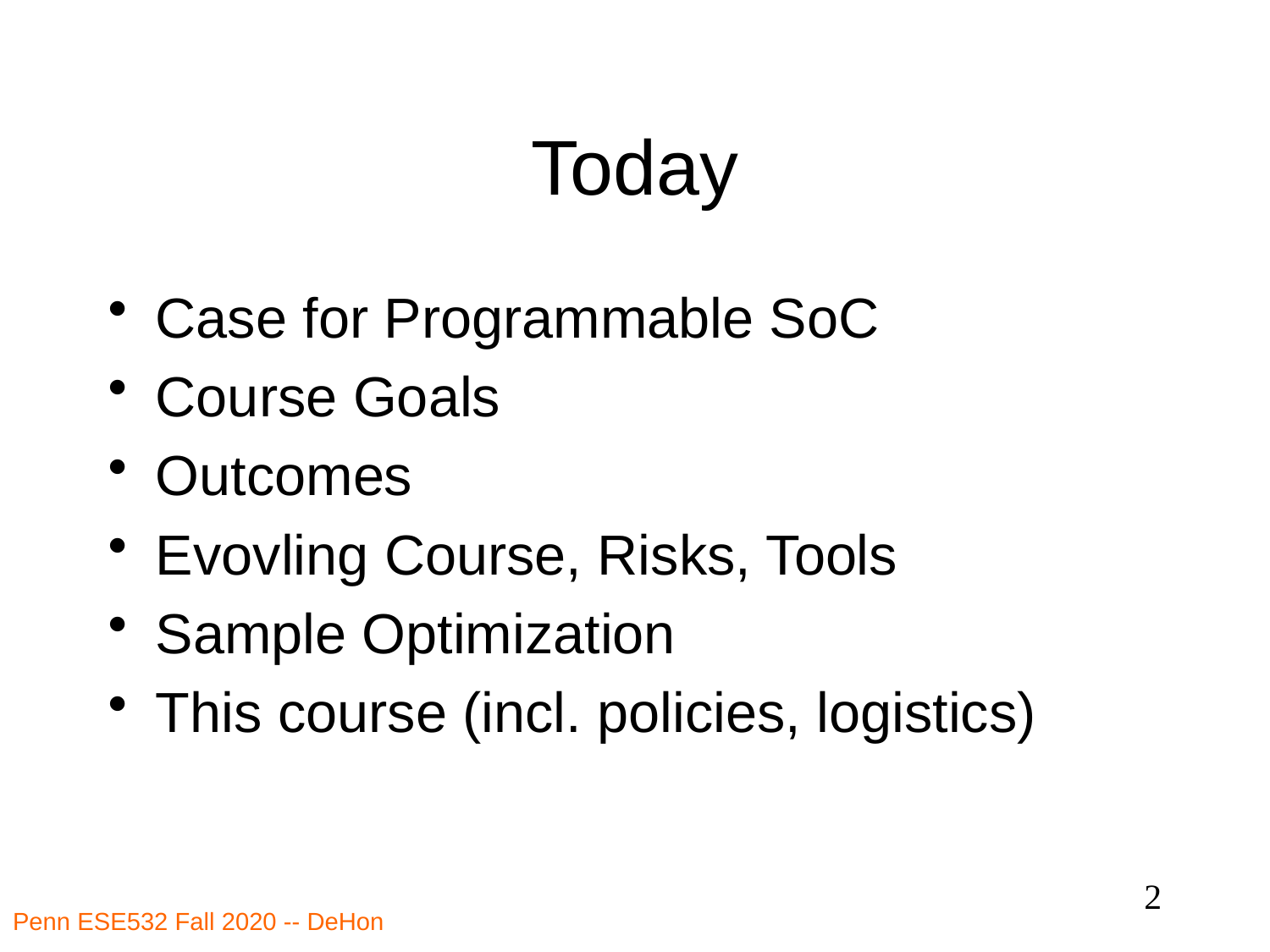

# Today
Case for Programmable SoC
Course Goals
Outcomes
Evovling Course, Risks, Tools
Sample Optimization
This course (incl. policies, logistics)

2
Penn ESE532 Fall 2020 -- DeHon